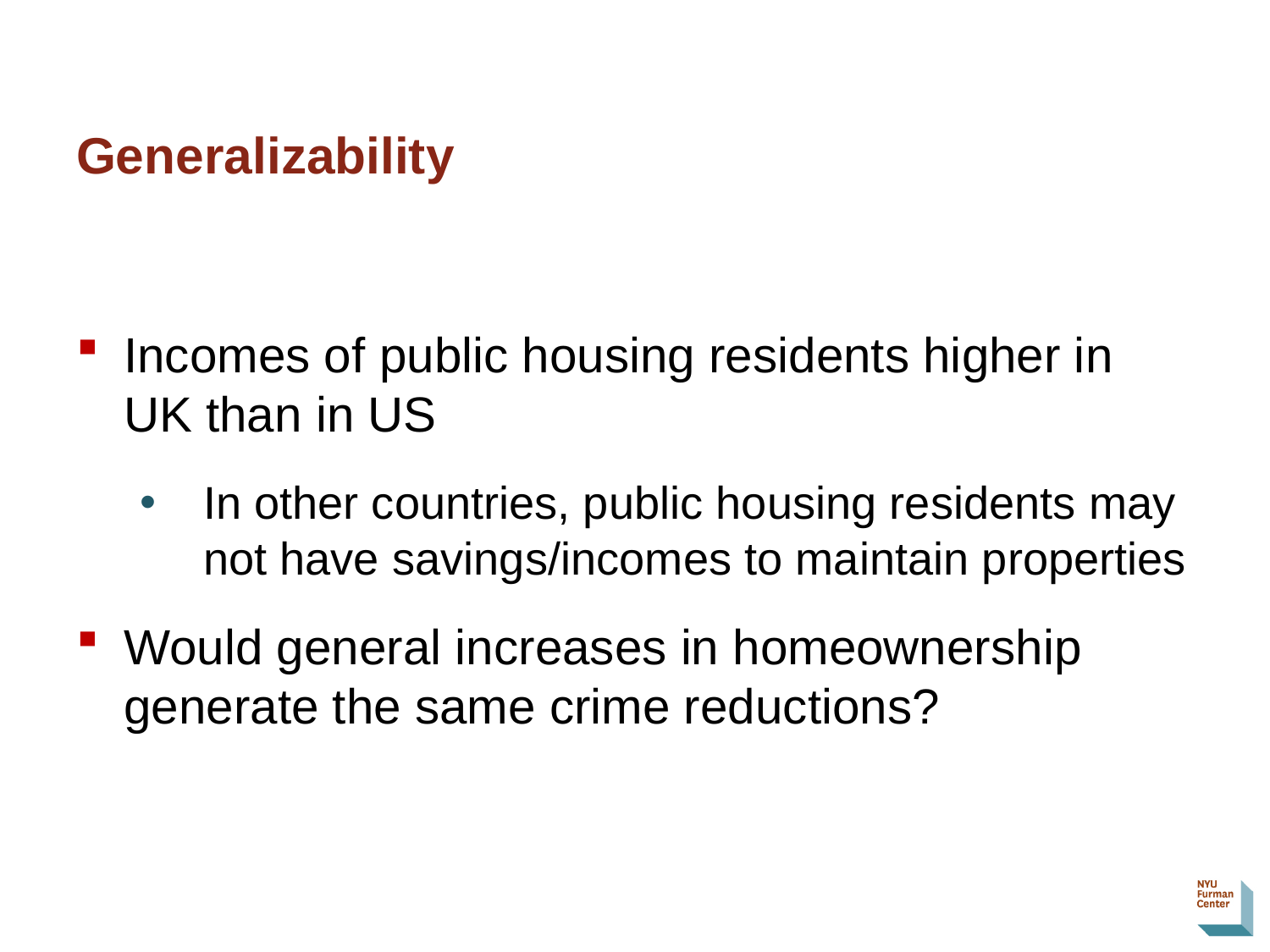

# Generalizability
Incomes of public housing residents higher in UK than in US
In other countries, public housing residents may not have savings/incomes to maintain properties
Would general increases in homeownership generate the same crime reductions?